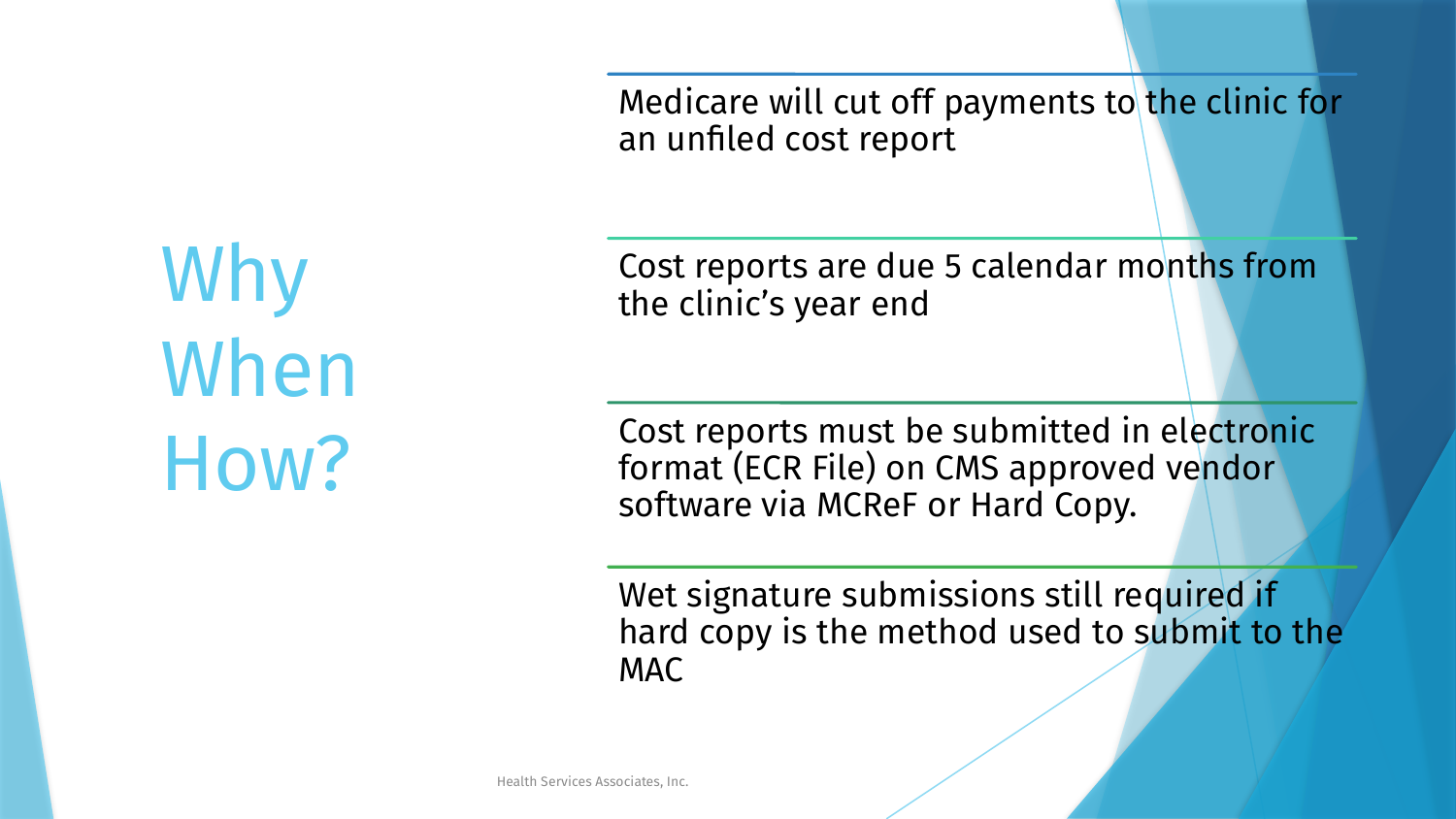

Medicare will cut off payments to the clinic for an unfiled cost report
Cost reports are due 5 calendar months from the clinic’s year end
Cost reports must be submitted in electronic format (ECR File) on CMS approved vendor software via MCReF or Hard Copy.
Wet signature submissions still required if hard copy is the method used to submit to the MAC
# Why When How?
Health Services Associates, Inc.